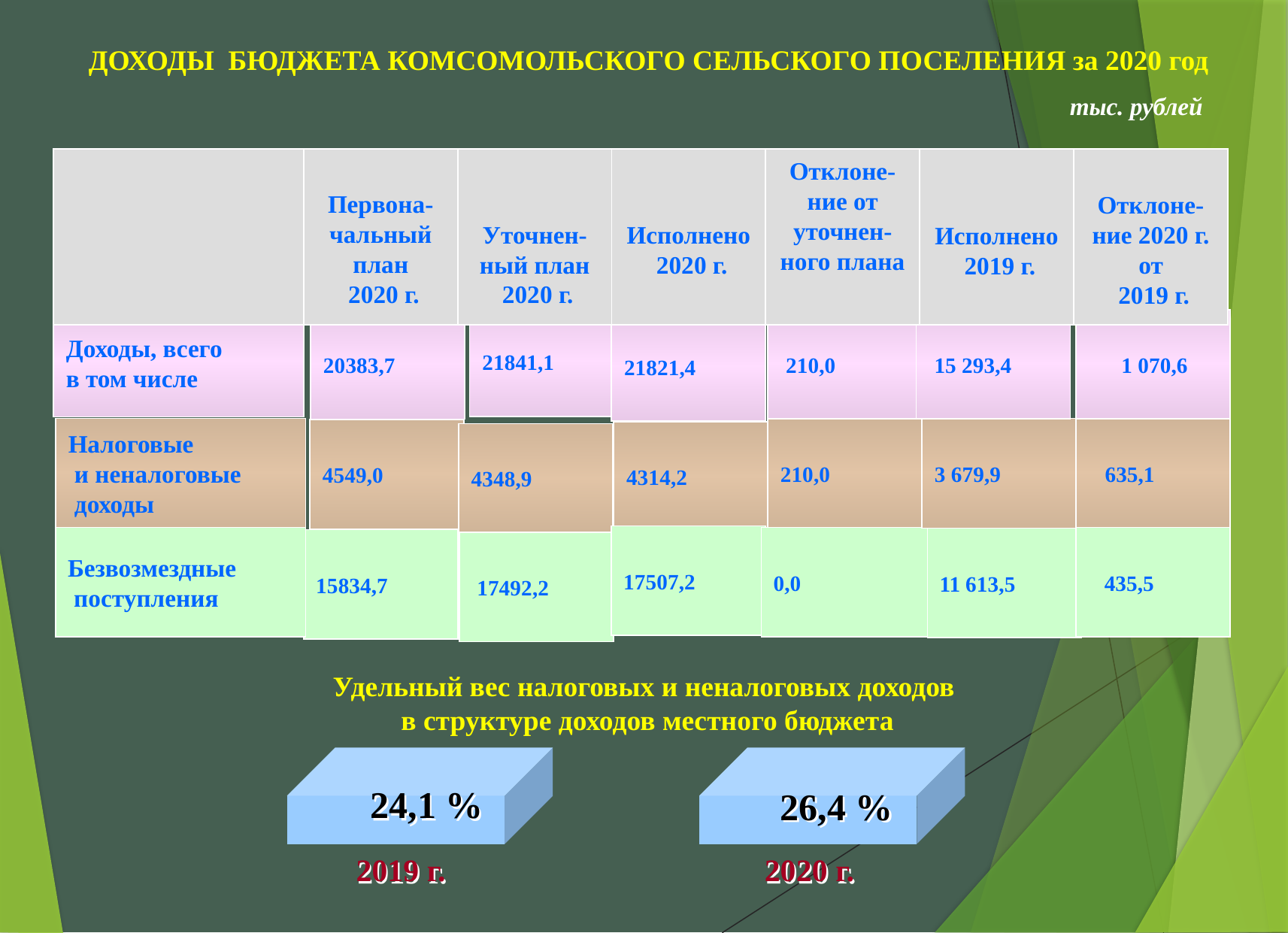

ДОХОДЫ  БЮДЖЕТА КОМСОМОЛЬСКОГО СЕЛЬСКОГО ПОСЕЛЕНИЯ за 2020 год
тыс. рублей

Отклоне-ние от уточнен-ного плана

Первона-чальный план
 2020 г.
Отклоне-ние 2020 г. от
 2019 г.
Уточнен-ный план
 2020 г.
Исполнено
 2020 г.
Исполнено
 2019 г.
21841,1
Доходы, всего
в том числе
 210,0
 15 293,4
      1 070,6
20383,7
21821,4
Налоговые
 и неналоговые
 доходы
210,0
3 679,9
   635,1
4549,0
4314,2
4348,9
17507,2
Безвозмездные
 поступления
0,0
   435,5
11 613,5
15834,7
 17492,2
Удельный вес налоговых и неналоговых доходов
 в структуре доходов местного бюджета

24,1 %
26,4 %
2019 г.
2020 г.